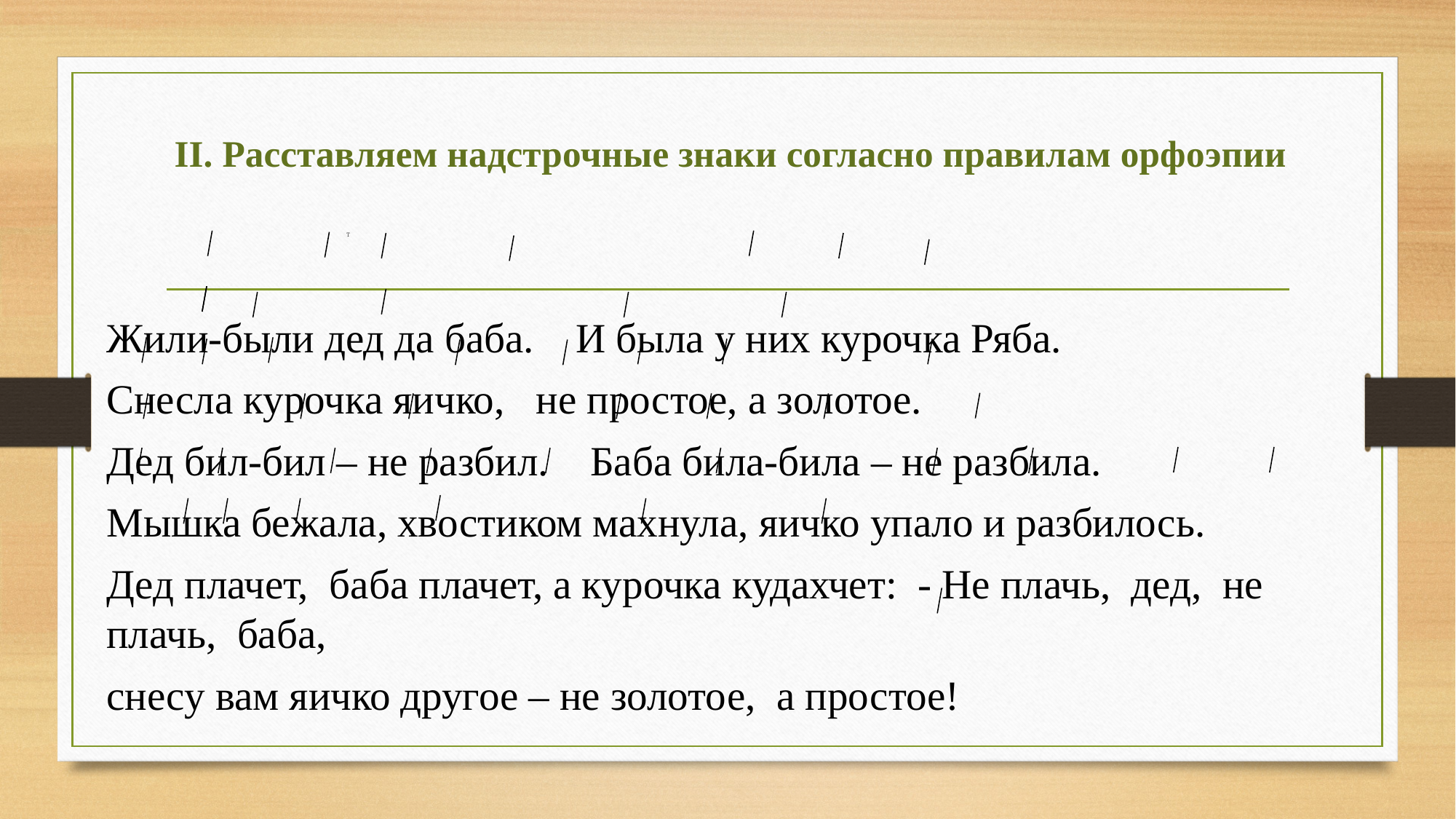

# II. Расставляем надстрочные знаки согласно правилам орфоэпии
                                                                                                                                                                                                                            Т

Жили-были дед да баба.    И была у них курочка Ряба.
Снесла курочка яичко,   не простое, а золотое.
Дед бил-бил – не разбил.    Баба била-била – не разбила.
Мышка бежала, хвостиком махнула, яичко упало и разбилось.
Дед плачет,  баба плачет, а курочка кудахчет:  - Не плачь,  дед,  не плачь,  баба,
снесу вам яичко другое – не золотое,  а простое!